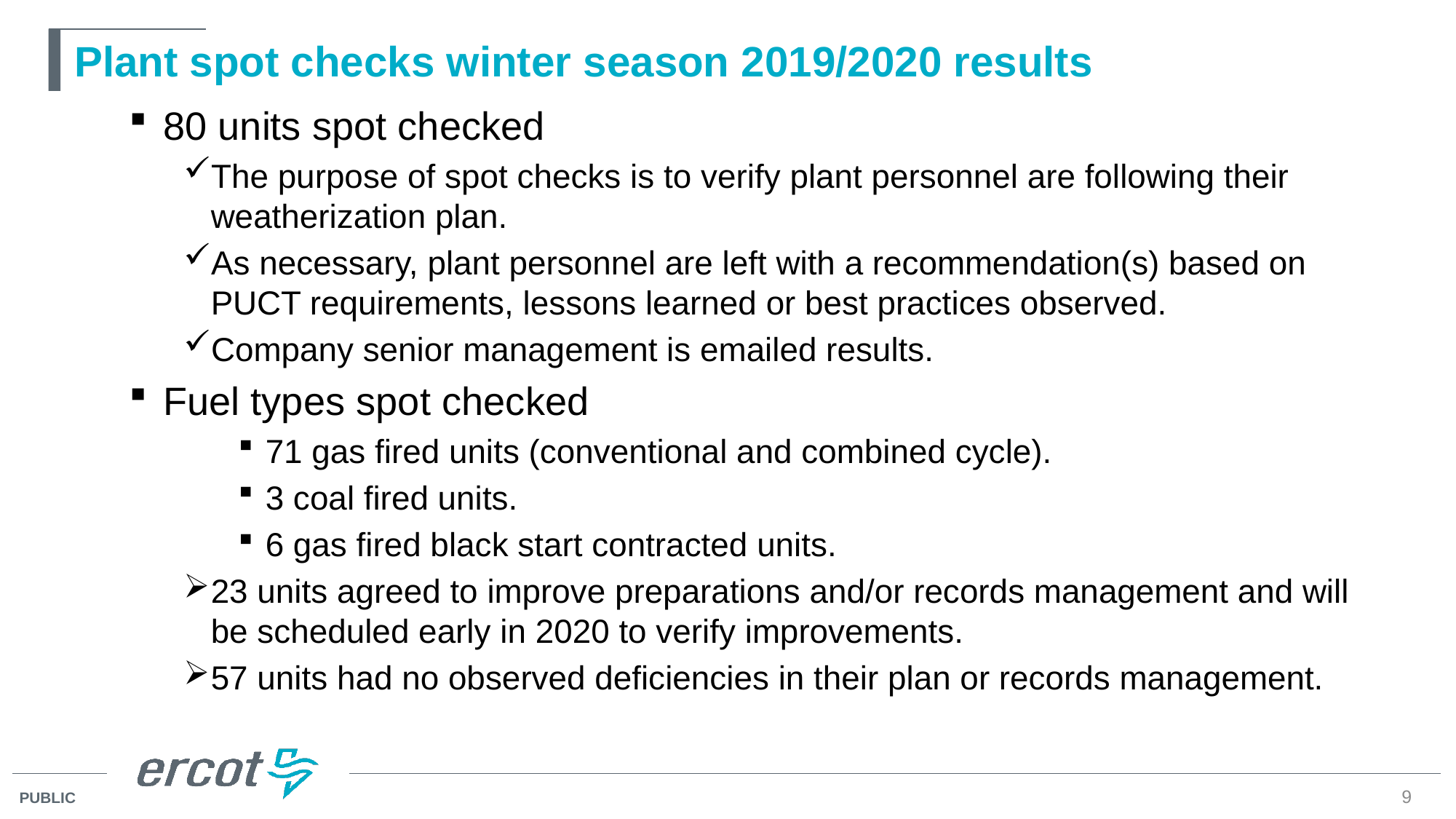

# Plant spot checks winter season 2019/2020 results
80 units spot checked
The purpose of spot checks is to verify plant personnel are following their weatherization plan.
As necessary, plant personnel are left with a recommendation(s) based on PUCT requirements, lessons learned or best practices observed.
Company senior management is emailed results.
Fuel types spot checked
71 gas fired units (conventional and combined cycle).
3 coal fired units.
6 gas fired black start contracted units.
23 units agreed to improve preparations and/or records management and will be scheduled early in 2020 to verify improvements.
57 units had no observed deficiencies in their plan or records management.

9